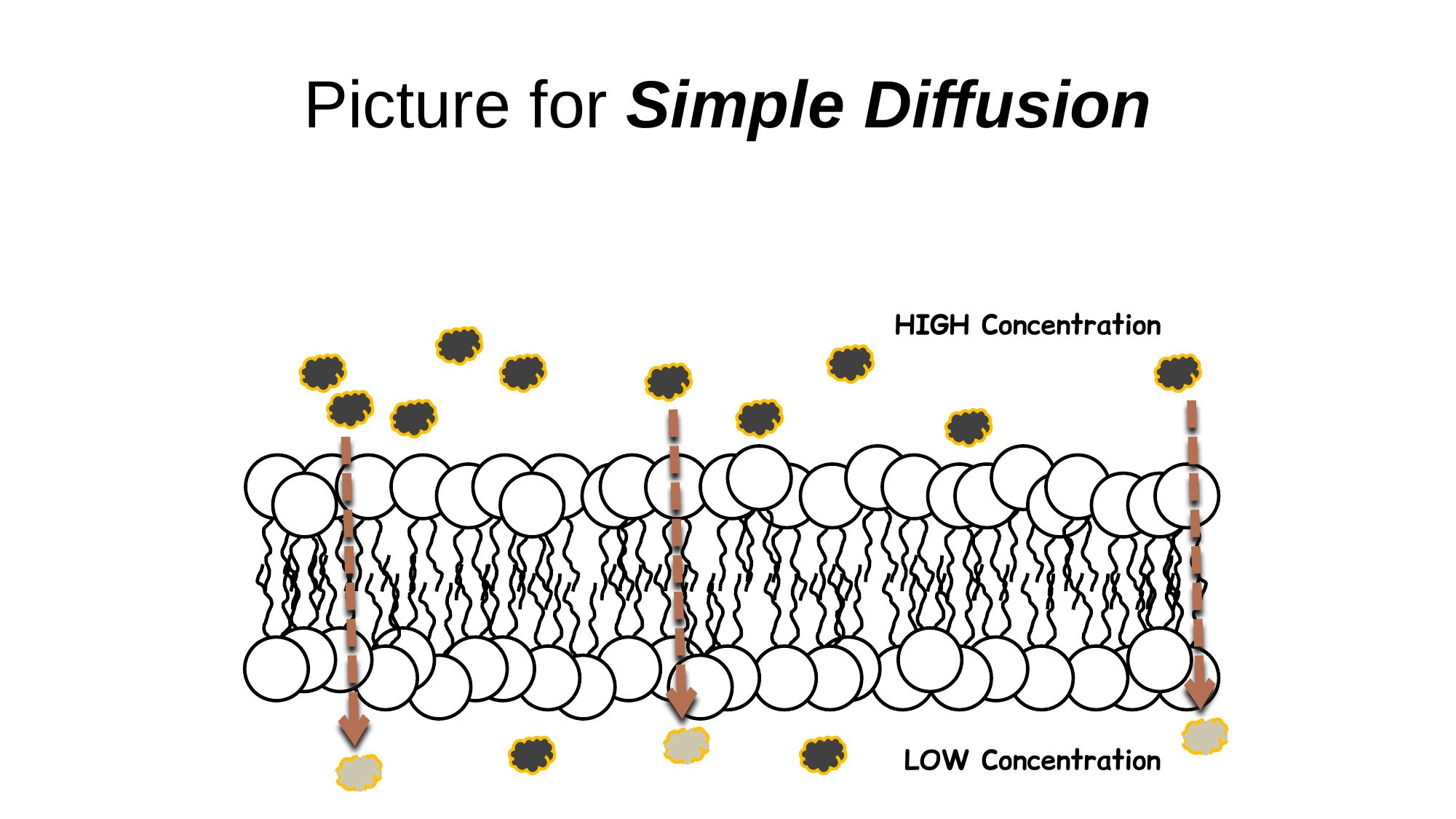

# Picture for Simple Diffusion

HIGH Concentration

LOW Concentration